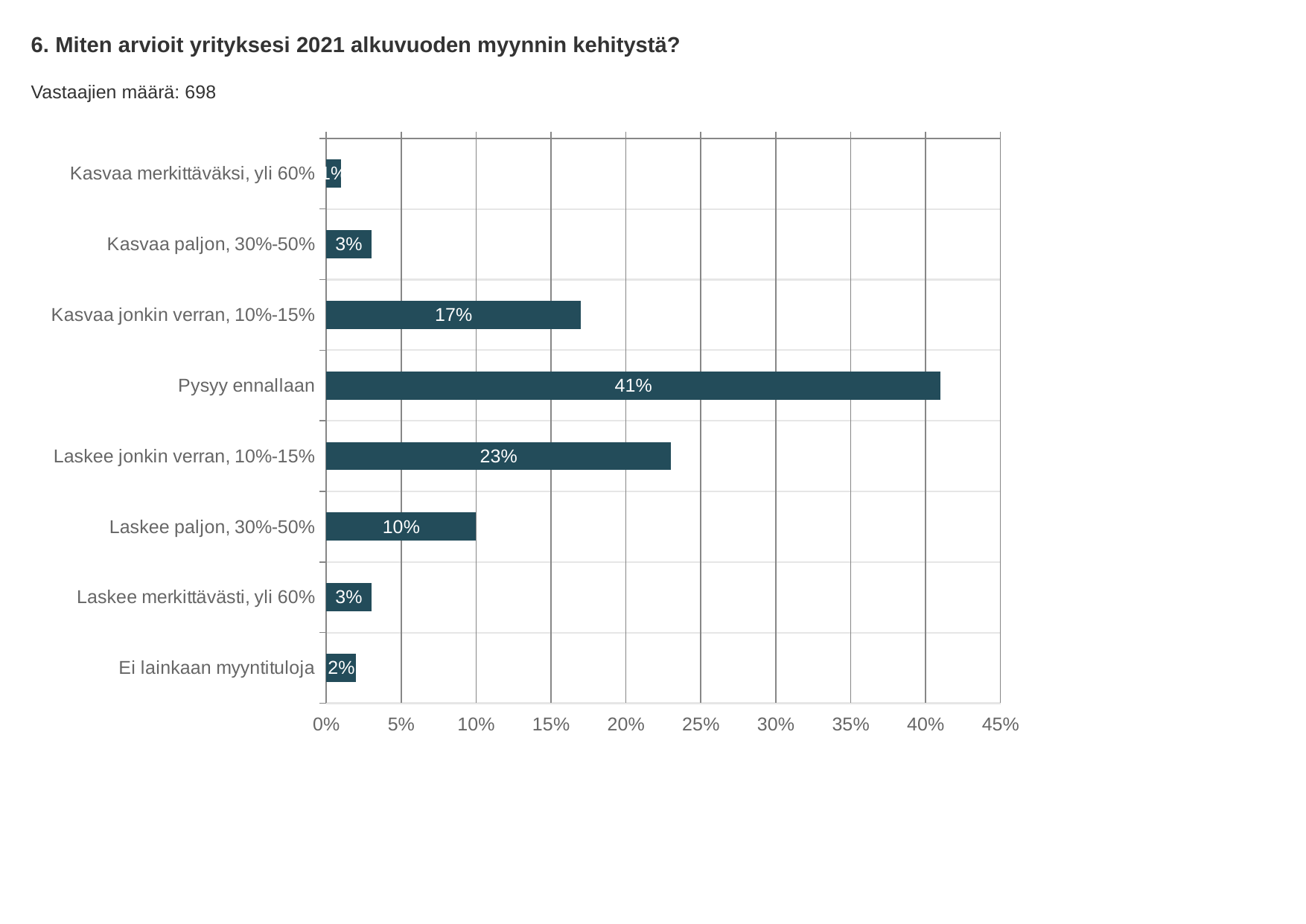

6. Miten arvioit yrityksesi 2021 alkuvuoden myynnin kehitystä?
Vastaajien määrä: 698

### Chart

| Category | Miten arvioit yrityksesi 2021 alkuvuoden myynnin kehitystä? |
|---|---|
| Kasvaa merkittäväksi, yli 60% | 0.01 |
| Kasvaa paljon, 30%-50% | 0.03 |
| Kasvaa jonkin verran, 10%-15% | 0.17 |
| Pysyy ennallaan | 0.41 |
| Laskee jonkin verran, 10%-15% | 0.23 |
| Laskee paljon, 30%-50% | 0.1 |
| Laskee merkittävästi, yli 60% | 0.03 |
| Ei lainkaan myyntituloja | 0.02 |